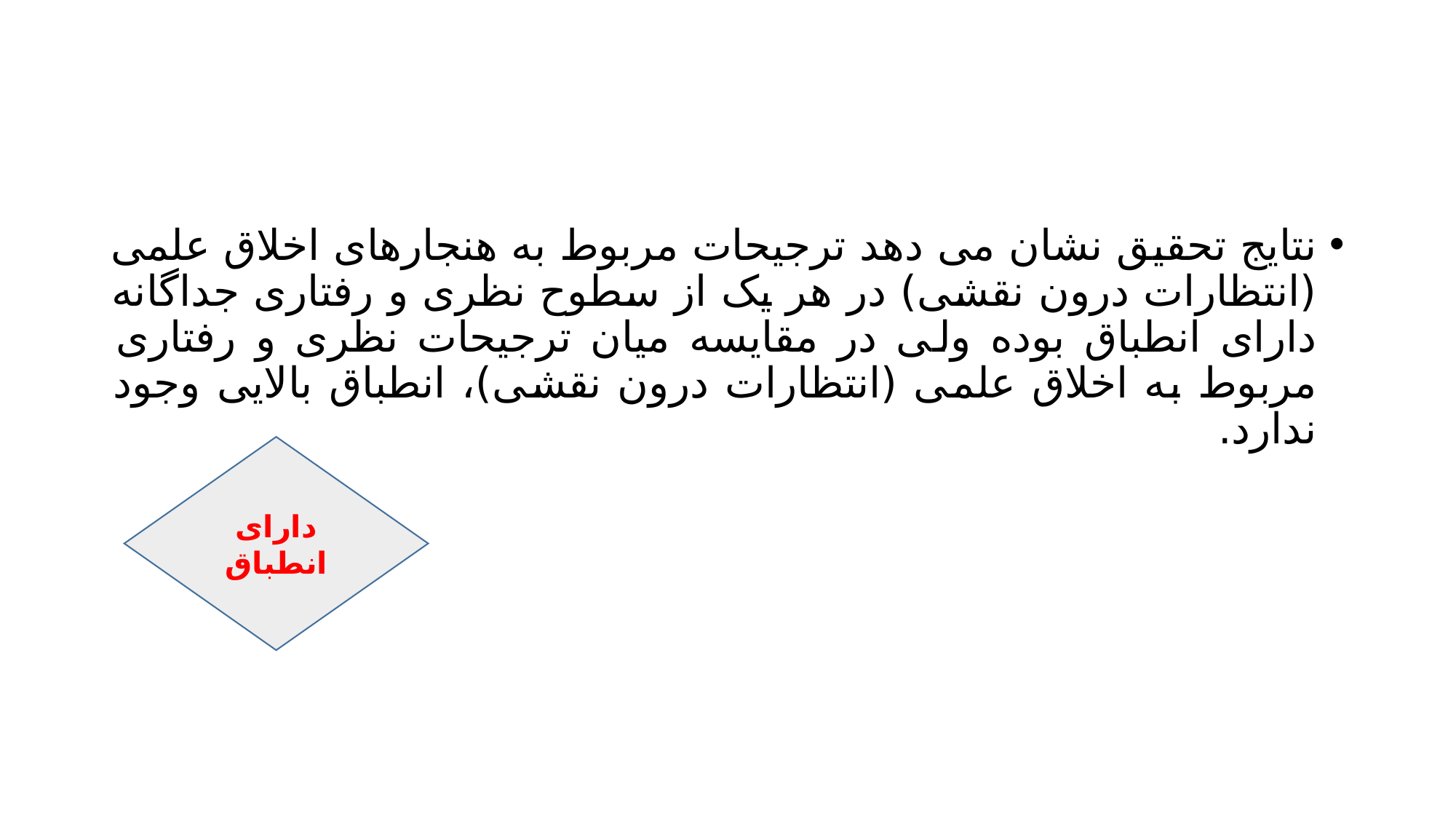

#
نتایج تحقیق نشان می دهد ترجیحات مربوط به هنجارهای اخلاق علمی (انتظارات درون نقشی) در هر یک از سطوح نظری و رفتاری جداگانه دارای انطباق بوده ولی در مقایسه میان ترجیحات نظری و رفتاری مربوط به اخلاق علمی (انتظارات درون نقشی)، انطباق بالایی وجود ندارد.
دارای انطباق